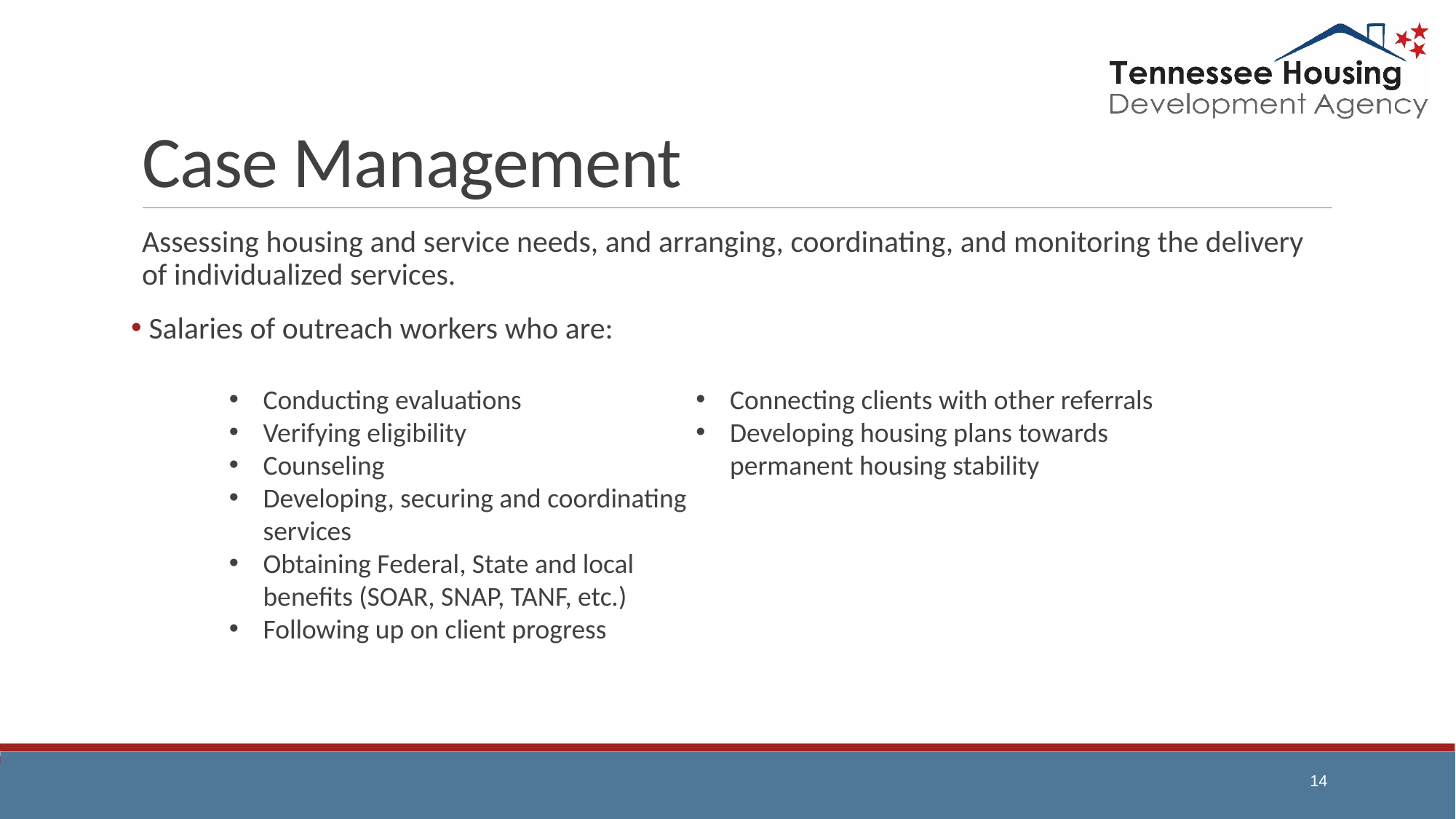

# Case Management
Assessing housing and service needs, and arranging, coordinating, and monitoring the delivery of individualized services.
 Salaries of outreach workers who are:
Conducting evaluations
Verifying eligibility
Counseling
Developing, securing and coordinating services
Obtaining Federal, State and local benefits (SOAR, SNAP, TANF, etc.)
Following up on client progress
Connecting clients with other referrals
Developing housing plans towards permanent housing stability